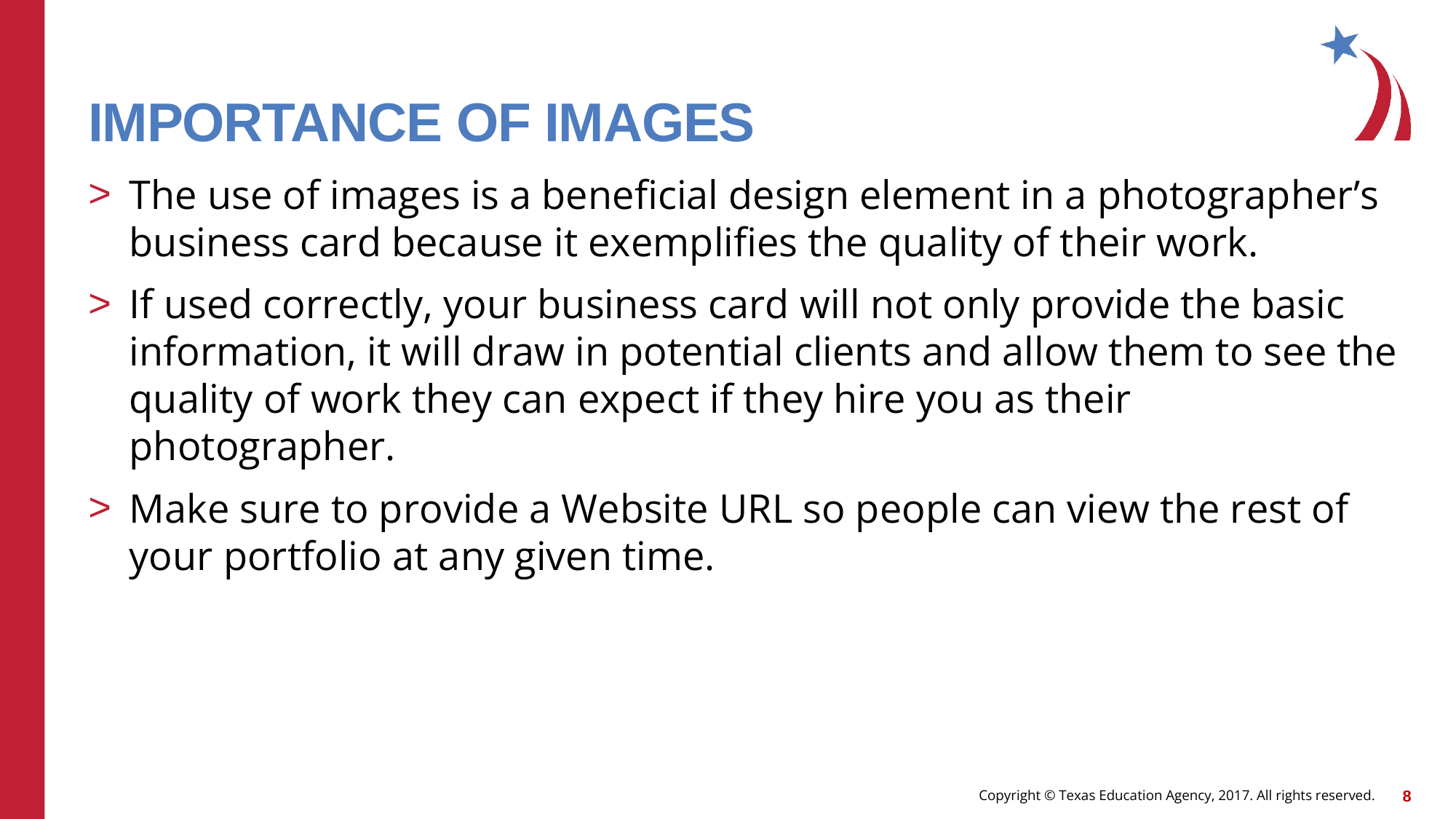

# IMPORTANCE OF IMAGES
The use of images is a beneficial design element in a photographer’s business card because it exemplifies the quality of their work.
If used correctly, your business card will not only provide the basic information, it will draw in potential clients and allow them to see the quality of work they can expect if they hire you as their photographer.
Make sure to provide a Website URL so people can view the rest of your portfolio at any given time.